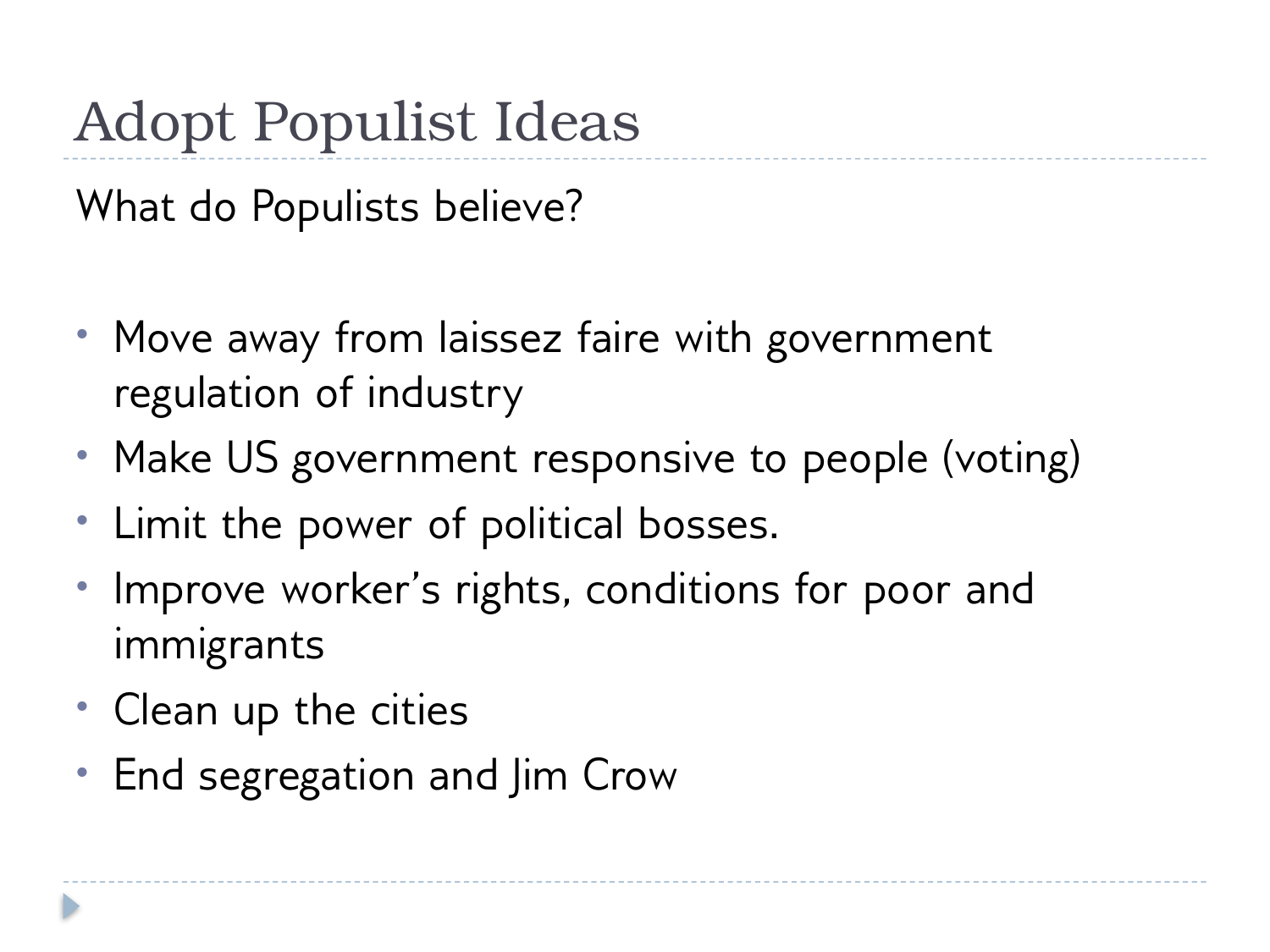

# Adopt Populist Ideas
What do Populists believe?

Move away from laissez faire with government regulation of industry
Make US government responsive to people (voting)
Limit the power of political bosses.
Improve worker’s rights, conditions for poor and immigrants
Clean up the cities
End segregation and Jim Crow